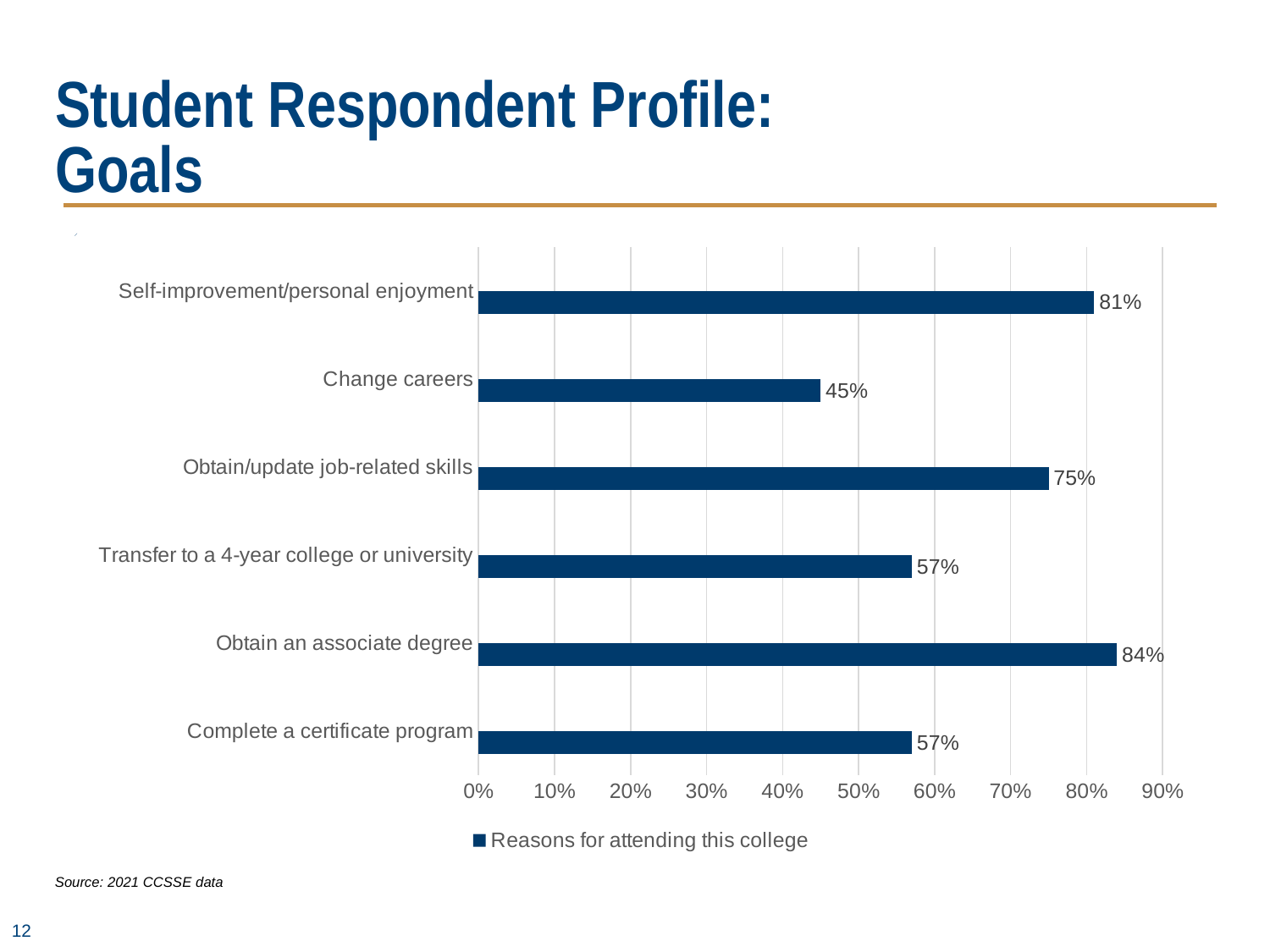

# Student Respondent Profile: Goals

### Chart

| Category | Reasons for attending this college |  |
|---|---|---|
| Complete a certificate program | 0.57 | None |
| Obtain an associate degree | 0.8400000000000002 | None |
| Transfer to a 4-year college or university | 0.57 | None |
| Obtain/update job-related skills | 0.7500000000000002 | None |
| Change careers | 0.45 | None |
| Self-improvement/personal enjoyment | 0.81 | None |
Source: 2021 CCSSE data
12